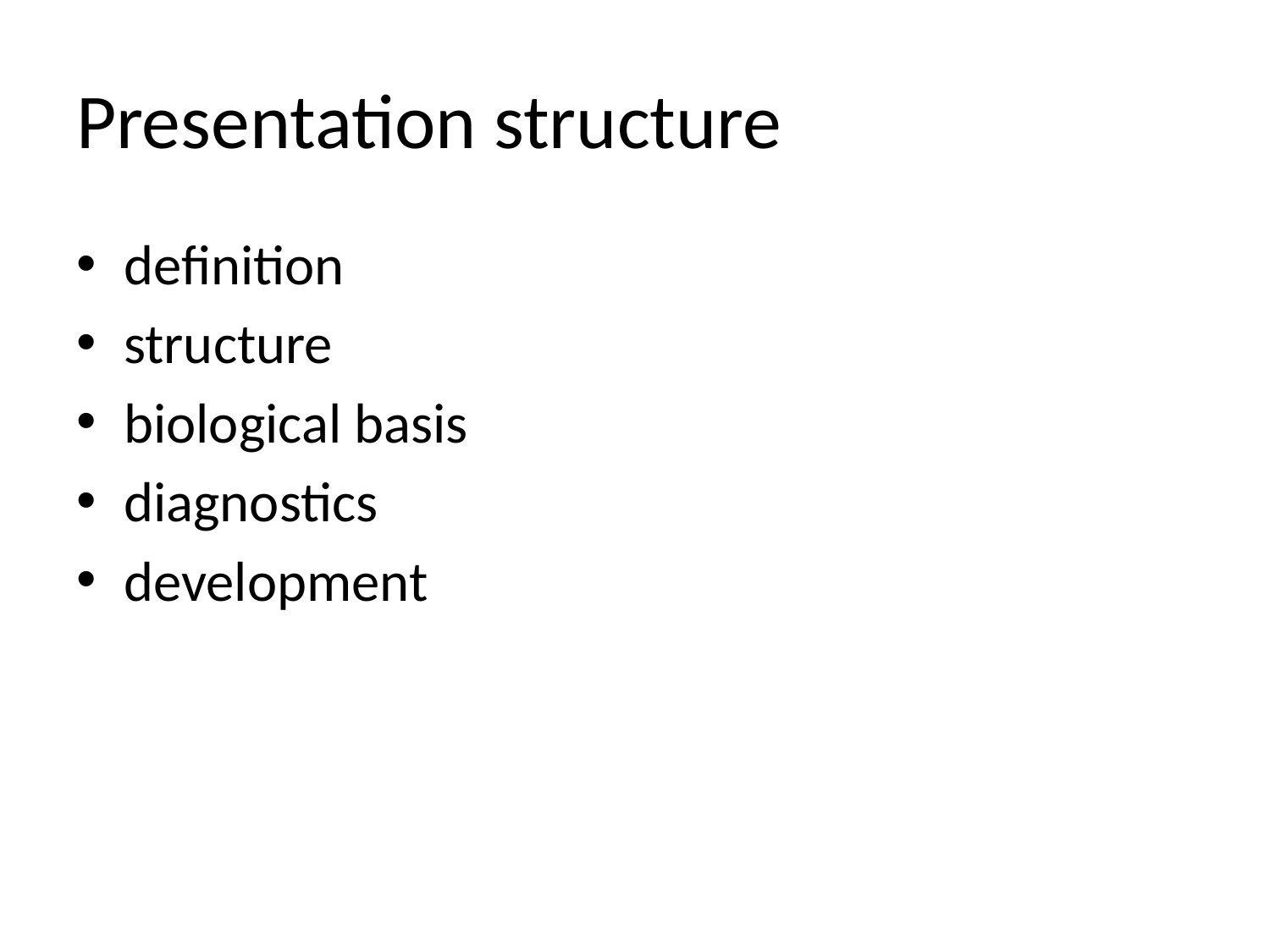

# Presentation structure
definition
structure
biological basis
diagnostics
development